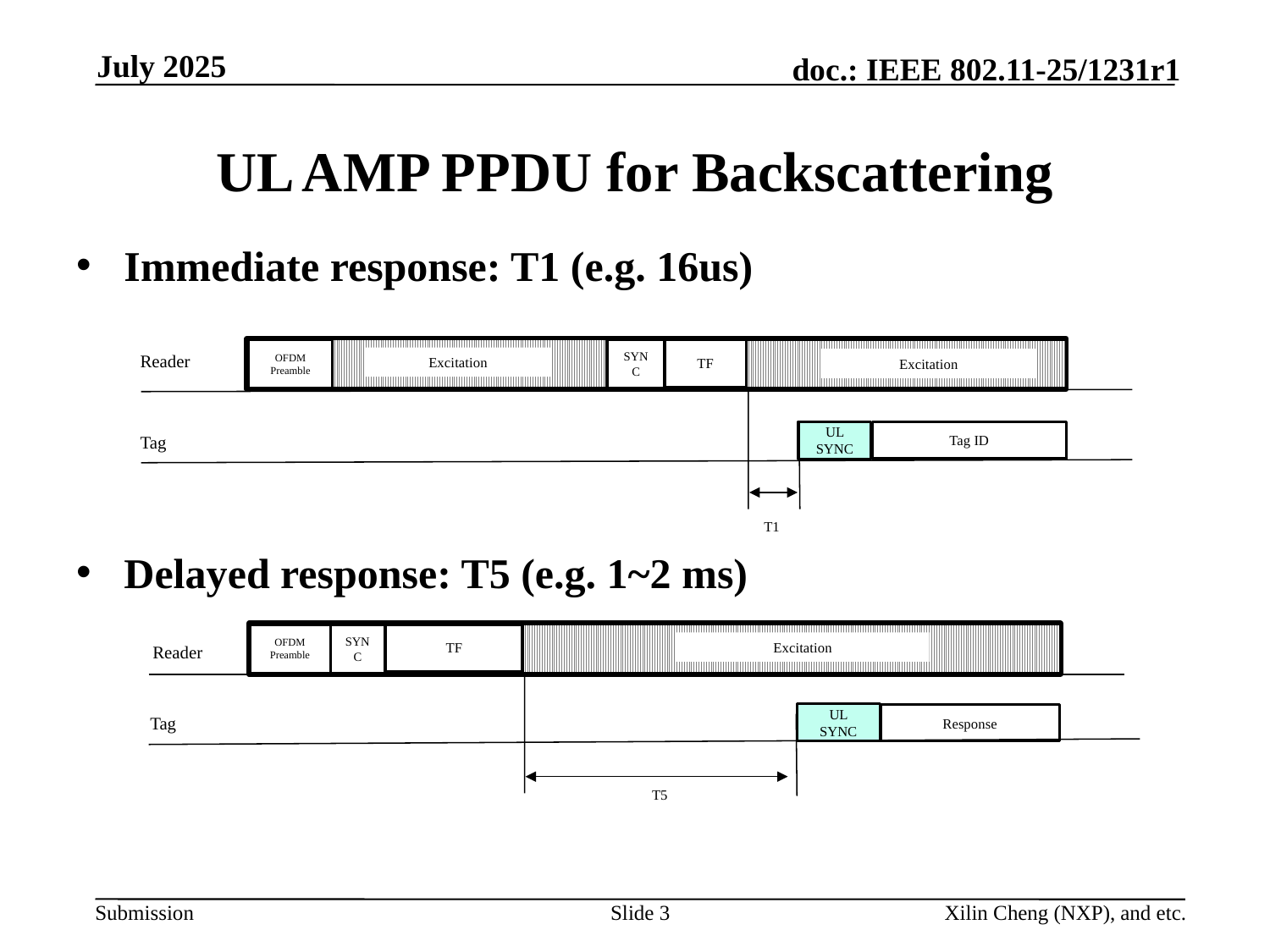

July 2025
# UL AMP PPDU for Backscattering
Immediate response: T1 (e.g. 16us)

Delayed response: T5 (e.g. 1~2 ms)
TF

Excitation
SYNC

Excitation
OFDM Preamble
Reader
Tag ID
UL SYNC
Tag
T1
TF

SYNC

Excitation
OFDM Preamble
Reader
UL SYNC
Response
Tag
T5
Slide 3
Xilin Cheng (NXP), and etc.